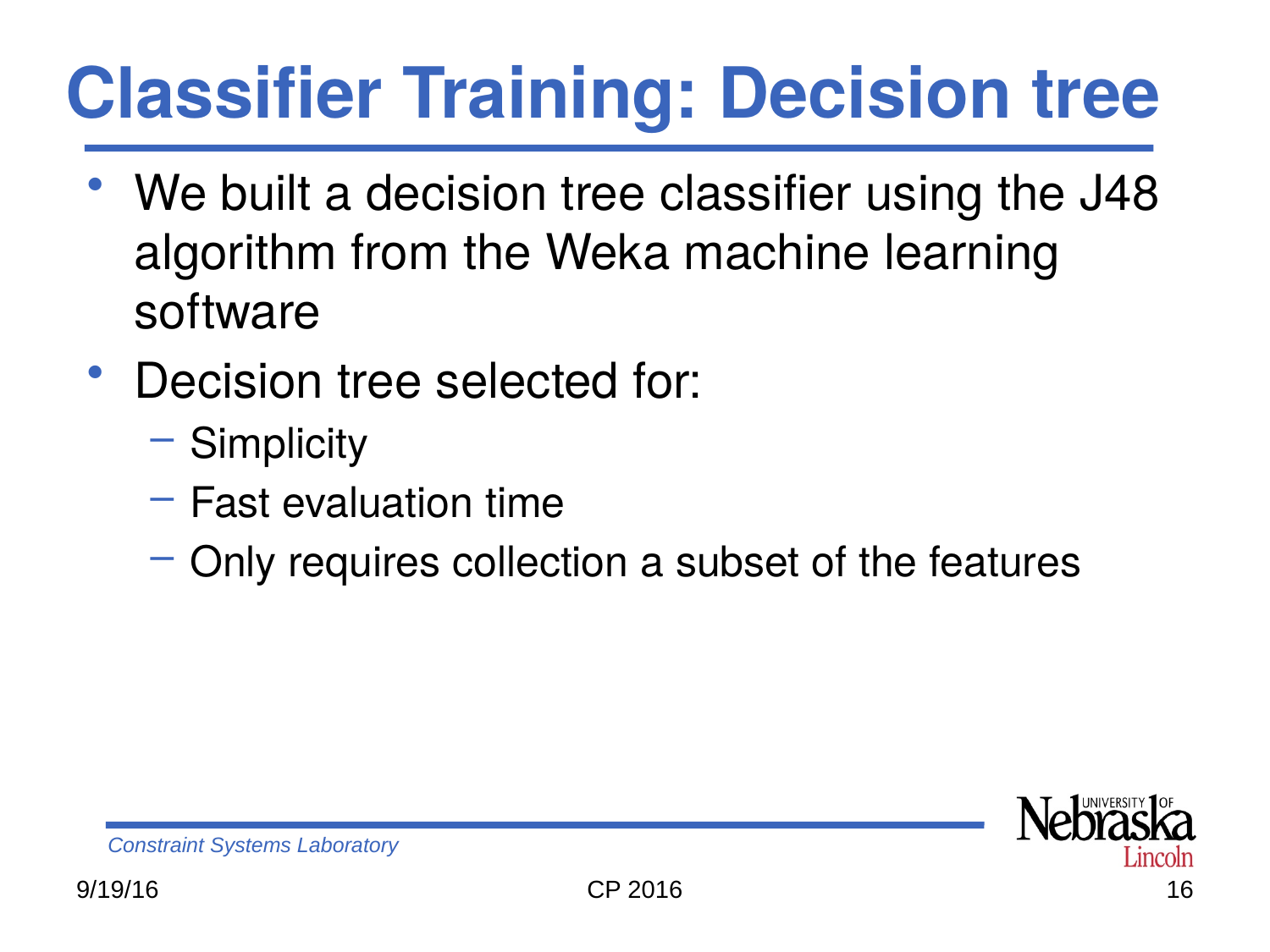

# Classifier Training: Decision tree
We built a decision tree classifier using the J48 algorithm from the Weka machine learning software
Decision tree selected for:
Simplicity
Fast evaluation time
Only requires collection a subset of the features

9/19/16
CP 2016
16